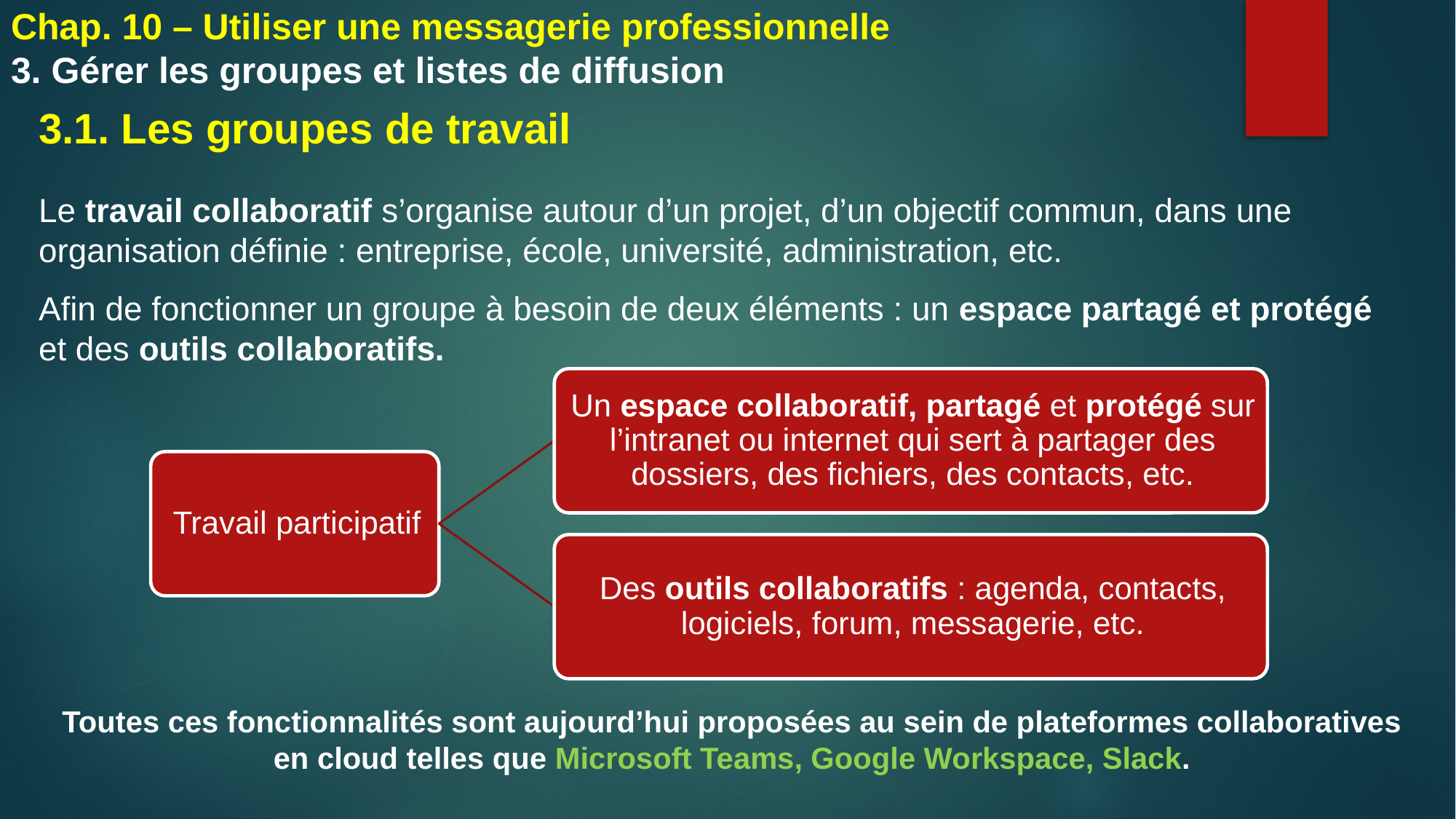

Chap. 10 – Utiliser une messagerie professionnelle
3. Gérer les groupes et listes de diffusion
3.1. Les groupes de travail
Le travail collaboratif s’organise autour d’un projet, d’un objectif commun, dans une organisation définie : entreprise, école, université, administration, etc.
Afin de fonctionner un groupe à besoin de deux éléments : un espace partagé et protégé et des outils collaboratifs.
Travail participatif

Un espace collaboratif, partagé et protégé sur l’intranet ou internet qui sert à partager des dossiers, des fichiers, des contacts, etc.

Des outils collaboratifs : agenda, contacts, logiciels, forum, messagerie, etc.
Toutes ces fonctionnalités sont aujourd’hui proposées au sein de plateformes collaboratives en cloud telles que Microsoft Teams, Google Workspace, Slack.